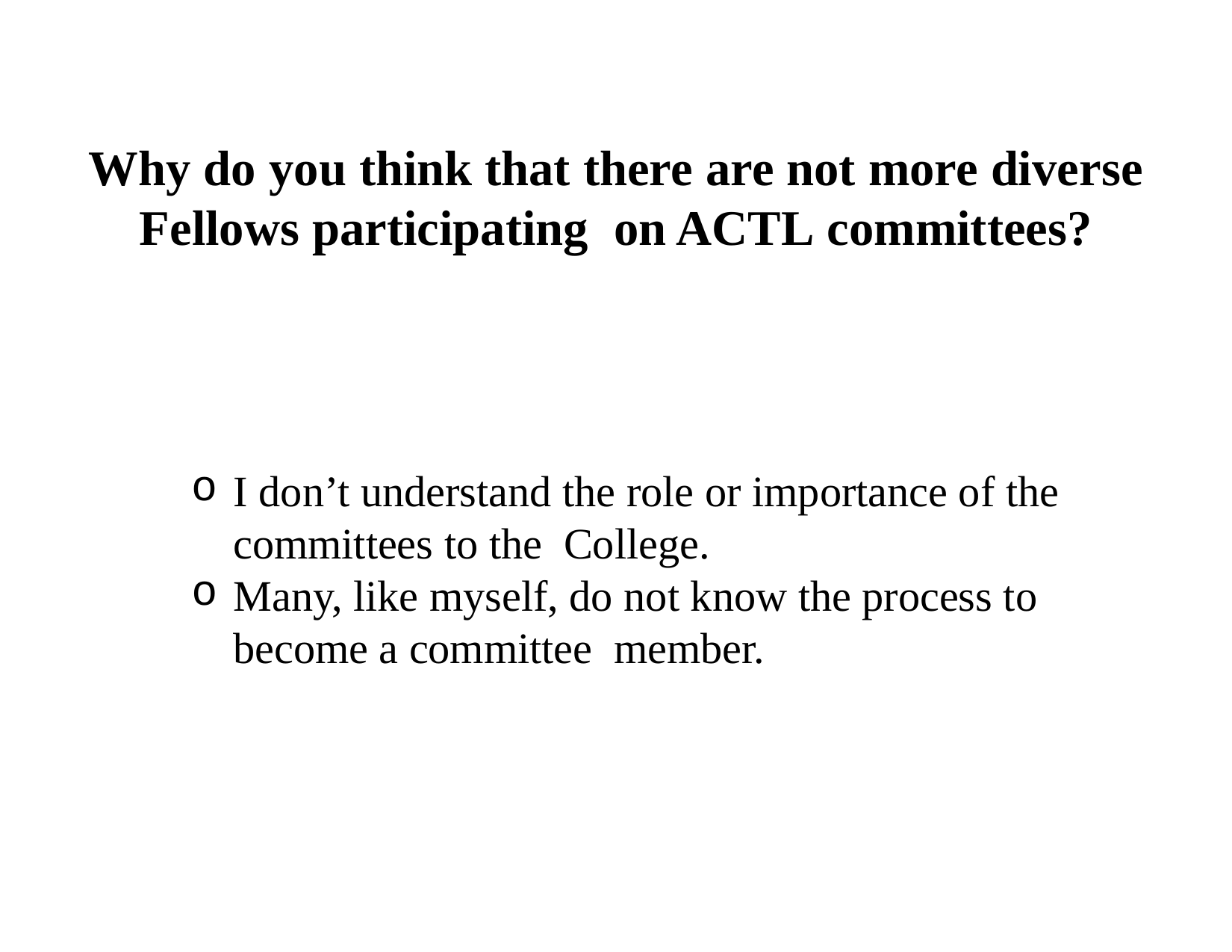

Why do you think that there are not more diverse Fellows participating  on ACTL committees?

I don’t understand the role or importance of the committees to the  College.
Many, like myself, do not know the process to become a committee  member.